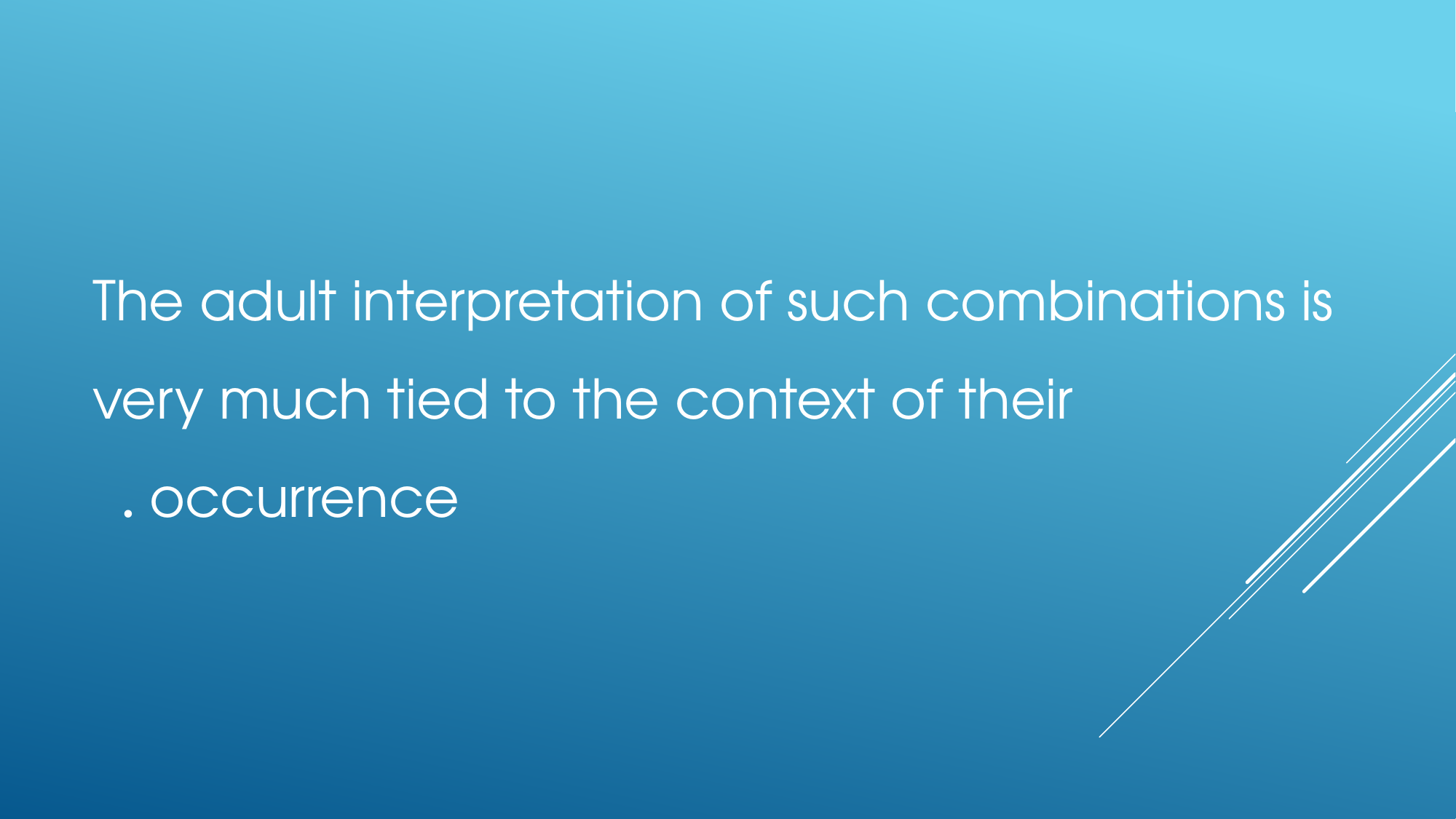

# The adult interpretation of such combinations is very much tied to the context of their occurrence .